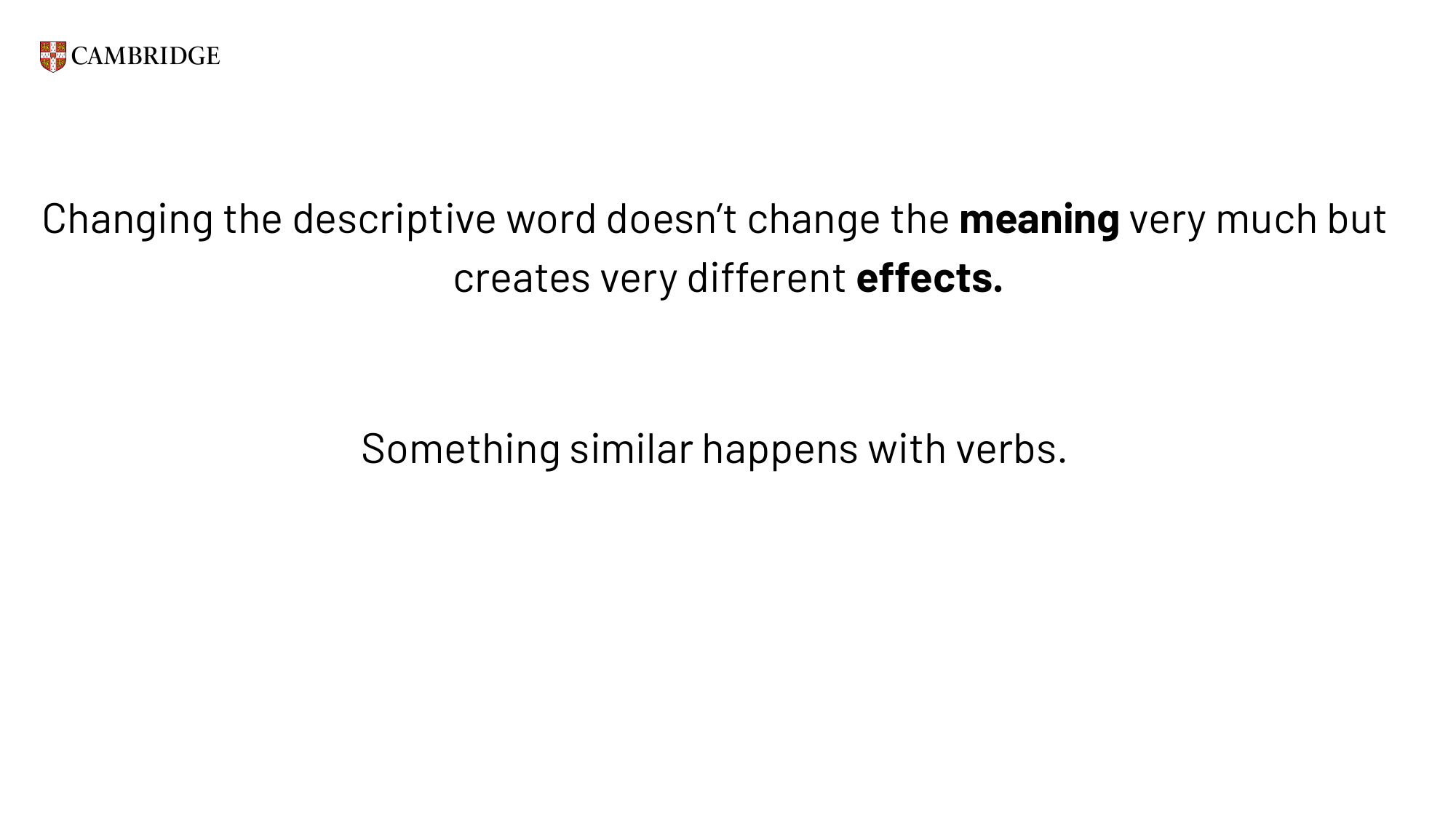

Changing the descriptive word doesn’t change the meaning very much but creates very different effects.

Something similar happens with verbs.